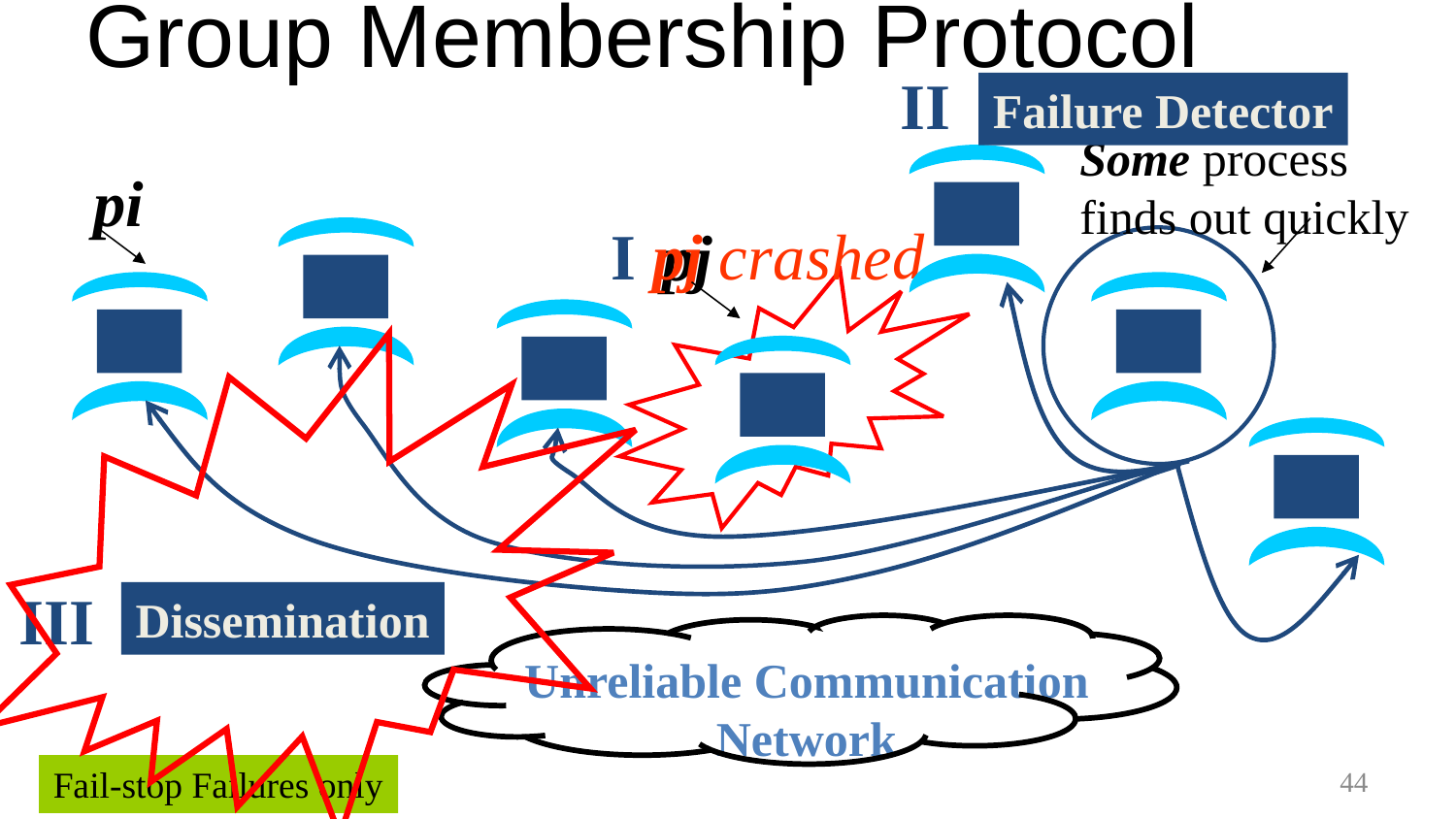

# Group Membership Protocol
II
Failure Detector
Some process
finds out quickly

pi

 I pj crashed

 pj

III
Dissemination

Unreliable Communication
Network
Fail-stop Failures only
44
HOW ?
HOW ?
HOW ?
HOW ?